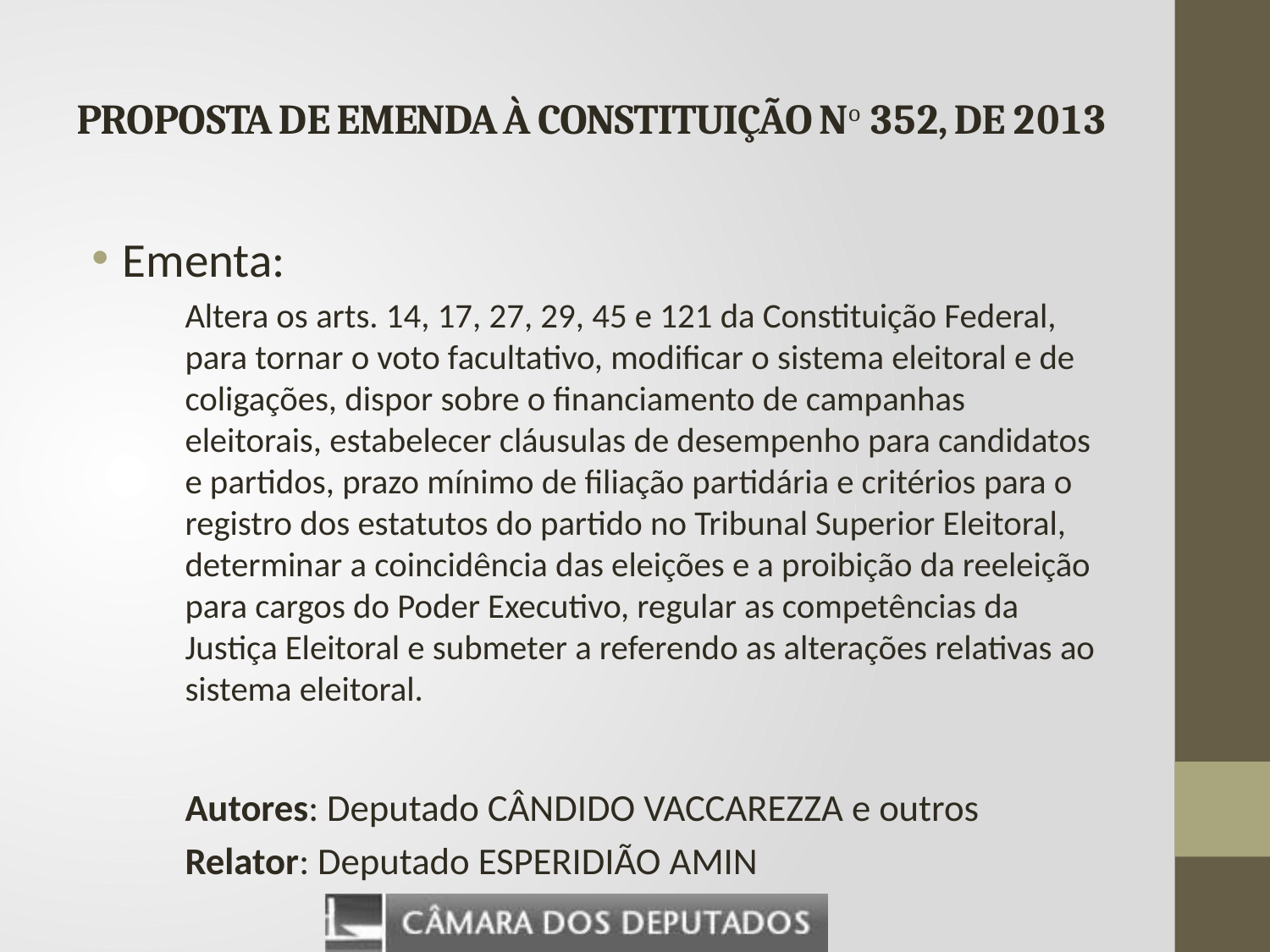

# PROPOSTA DE EMENDA À CONSTITUIÇÃO No 352, DE 2013
Ementa:
Altera os arts. 14, 17, 27, 29, 45 e 121 da Constituição Federal, para tornar o voto facultativo, modificar o sistema eleitoral e de coligações, dispor sobre o financiamento de campanhas eleitorais, estabelecer cláusulas de desempenho para candidatos e partidos, prazo mínimo de filiação partidária e critérios para o registro dos estatutos do partido no Tribunal Superior Eleitoral, determinar a coincidência das eleições e a proibição da reeleição para cargos do Poder Executivo, regular as competências da Justiça Eleitoral e submeter a referendo as alterações relativas ao sistema eleitoral.

Autores: Deputado CÂNDIDO VACCAREZZA e outros
Relator: Deputado ESPERIDIÃO AMIN